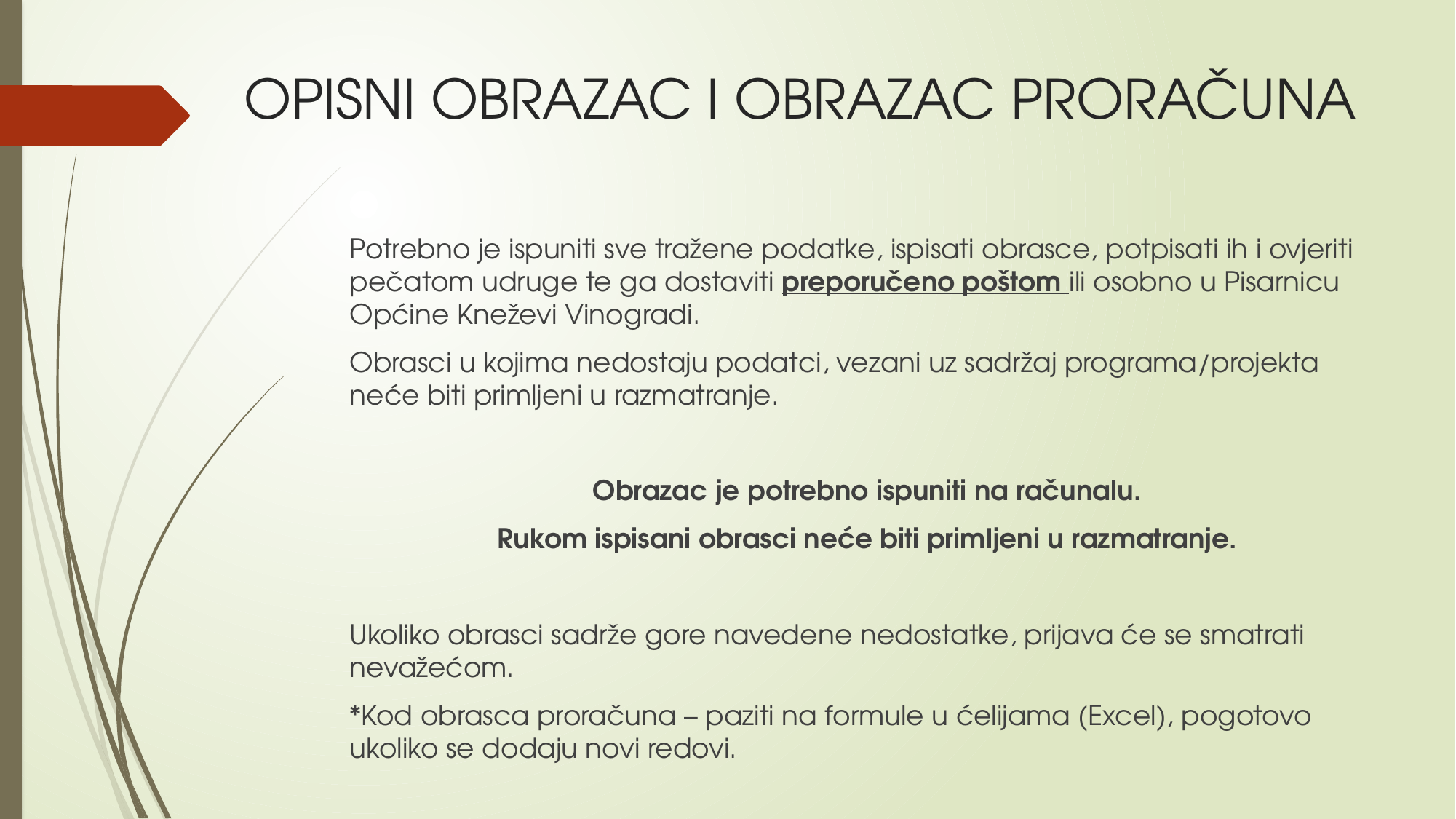

# OPISNI OBRAZAC I OBRAZAC PRORAČUNA

Potrebno je ispuniti sve tražene podatke, ispisati obrasce, potpisati ih i ovjeriti pečatom udruge te ga dostaviti preporučeno poštom ili osobno u Pisarnicu Općine Kneževi Vinogradi.
Obrasci u kojima nedostaju podatci, vezani uz sadržaj programa/projekta neće biti primljeni u razmatranje.

Obrazac je potrebno ispuniti na računalu.
Rukom ispisani obrasci neće biti primljeni u razmatranje.

Ukoliko obrasci sadrže gore navedene nedostatke, prijava će se smatrati nevažećom.
*Kod obrasca proračuna – paziti na formule u ćelijama (Excel), pogotovo ukoliko se dodaju novi redovi.